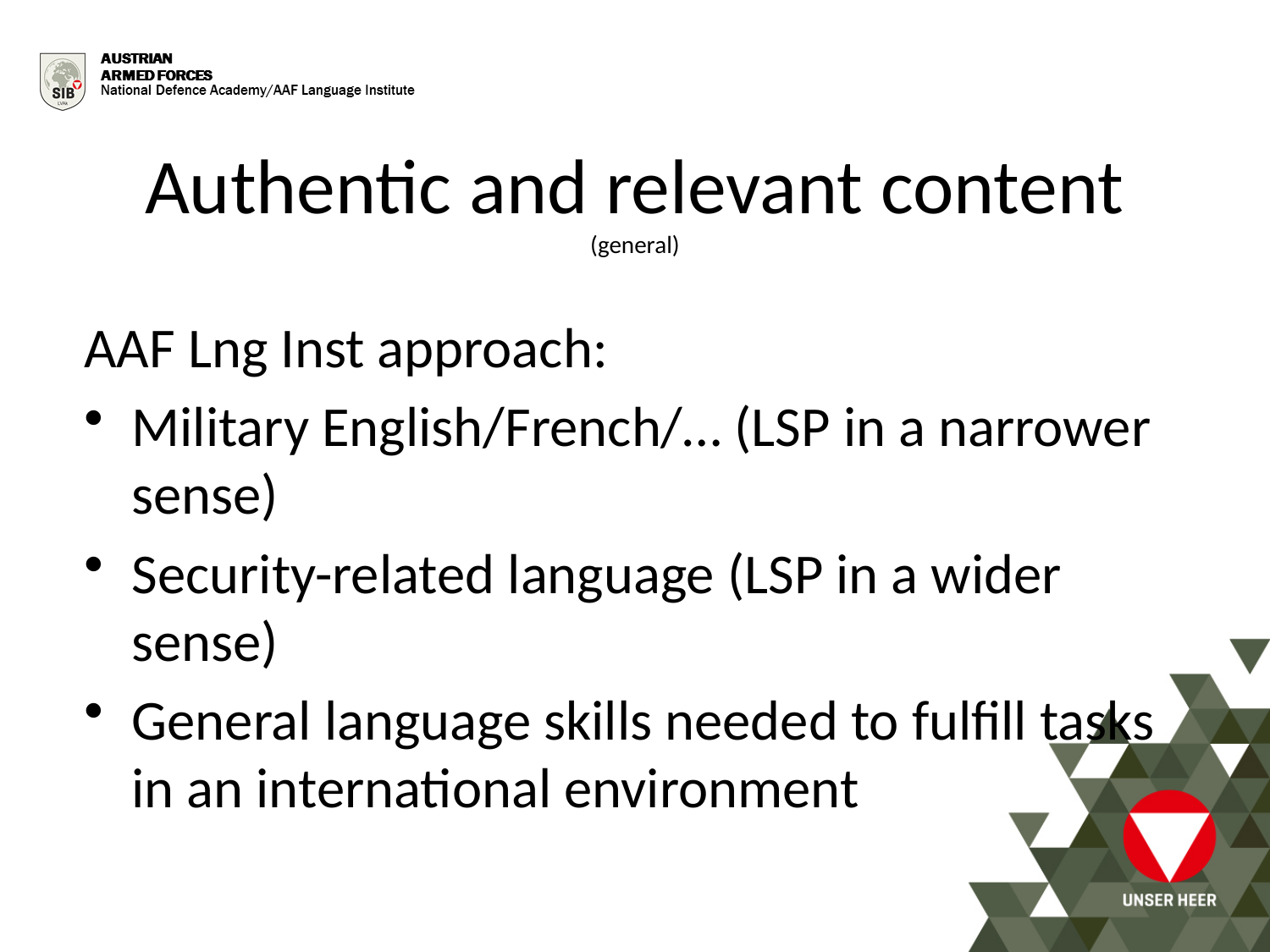

Authentic and relevant content
(general)

AAF Lng Inst approach:
Military English/French/… (LSP in a narrower sense)
Security-related language (LSP in a wider sense)
General language skills needed to fulfill tasks in an international environment